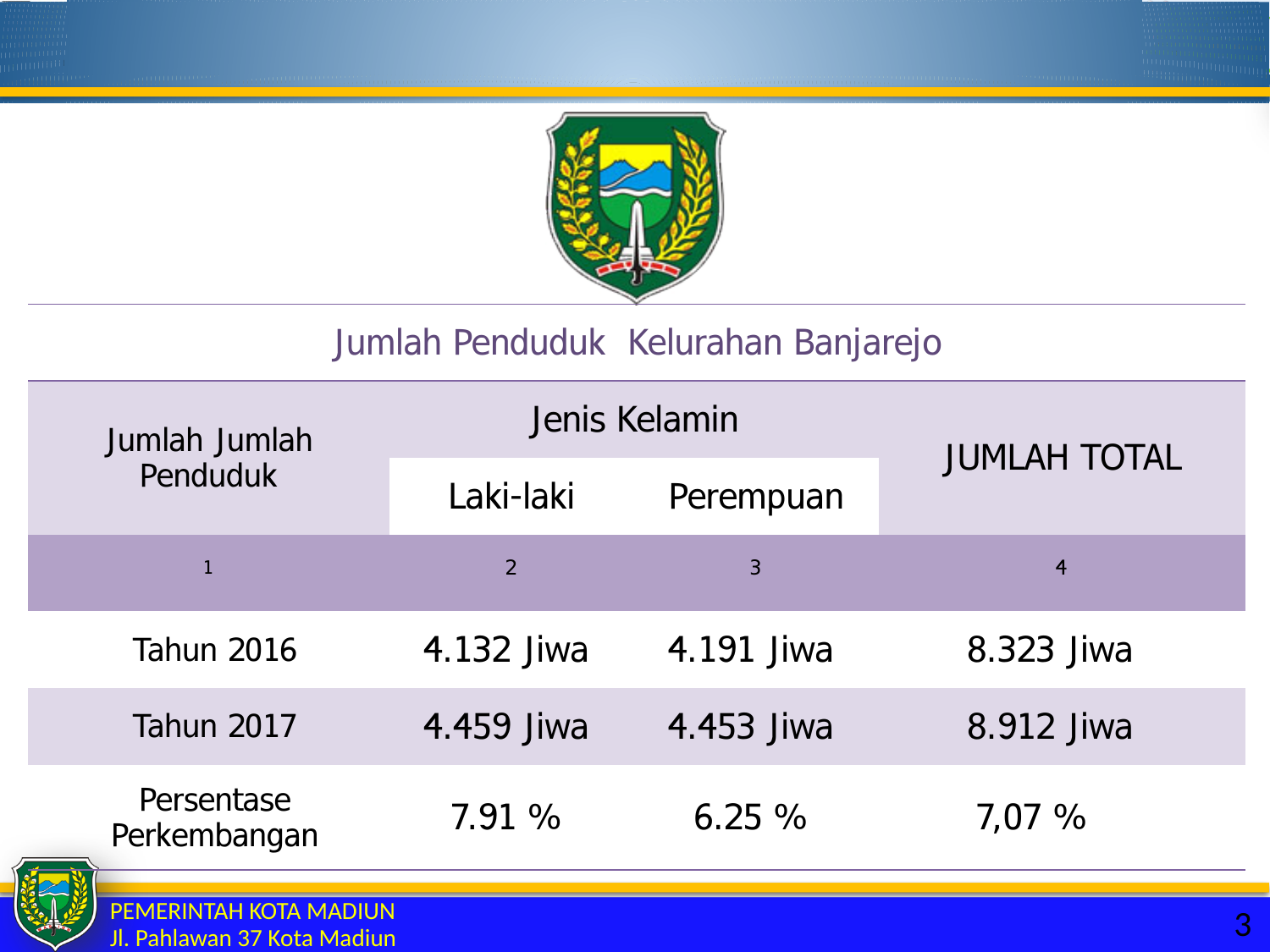

#
| Jumlah Penduduk Kelurahan Banjarejo |  |  |  |
| --- | --- | --- | --- |
| Jumlah Jumlah Penduduk | Jenis Kelamin |  | JUMLAH TOTAL |
|  | Laki-laki | Perempuan |  |
| 1 | 2 | 3 | 4 |
| Tahun 2016 | 4.132 Jiwa | 4.191 Jiwa | 8.323 Jiwa |
| Tahun 2017 | 4.459 Jiwa | 4.453 Jiwa | 8.912 Jiwa |
| Persentase Perkembangan | 7.91 % | 6.25 % | 7,07 % |
3